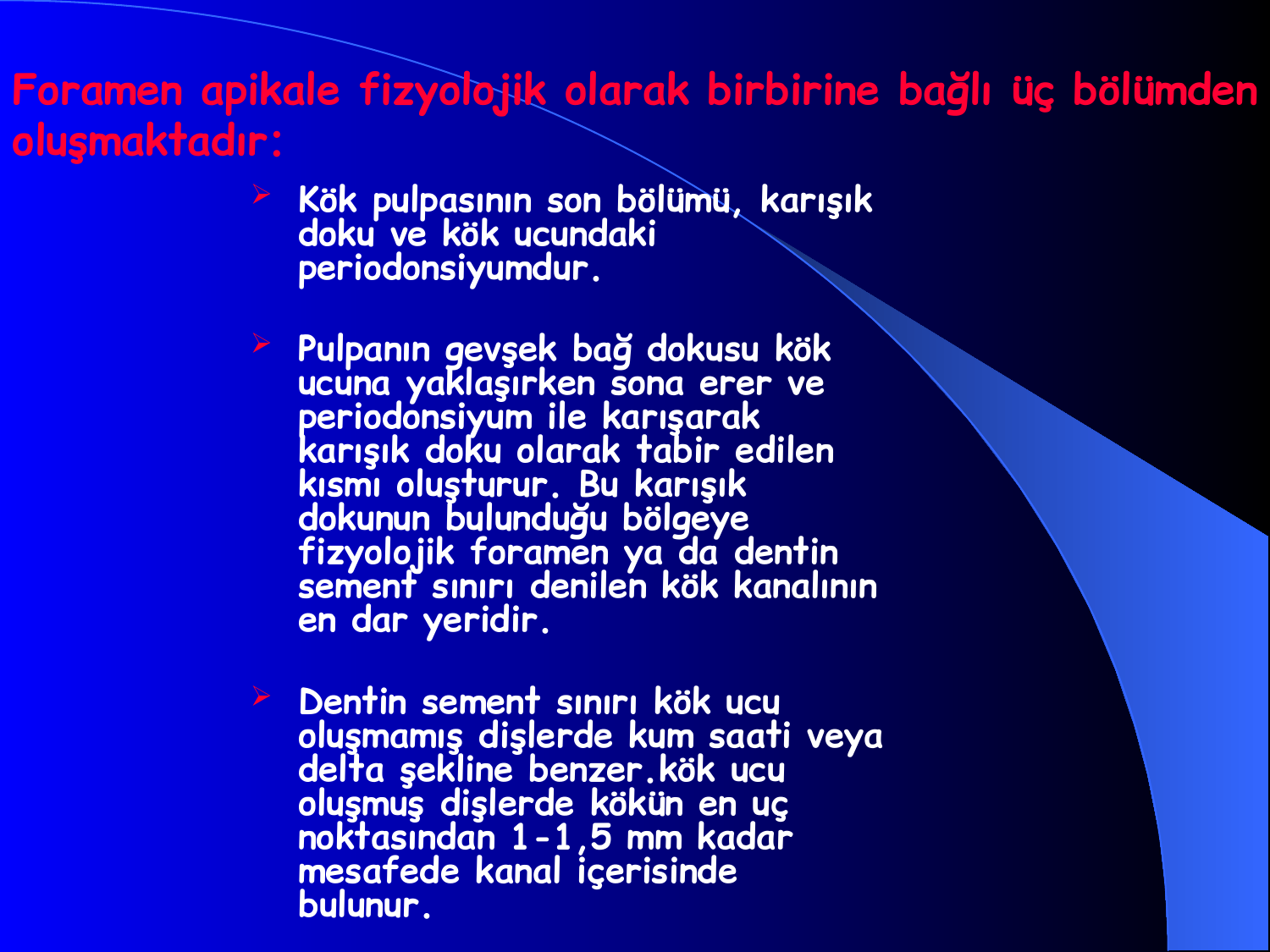

Foramen apikale fizyolojik olarak birbirine bağlı üç bölümden oluşmaktadır:
Kök pulpasının son bölümü, karışık doku ve kök ucundaki periodonsiyumdur.

Pulpanın gevşek bağ dokusu kök ucuna yaklaşırken sona erer ve periodonsiyum ile karışarak karışık doku olarak tabir edilen kısmı oluşturur. Bu karışık dokunun bulunduğu bölgeye fizyolojik foramen ya da dentin sement sınırı denilen kök kanalının en dar yeridir.

Dentin sement sınırı kök ucu oluşmamış dişlerde kum saati veya delta şekline benzer.kök ucu oluşmuş dişlerde kökün en uç noktasından 1-1,5 mm kadar mesafede kanal içerisinde bulunur.